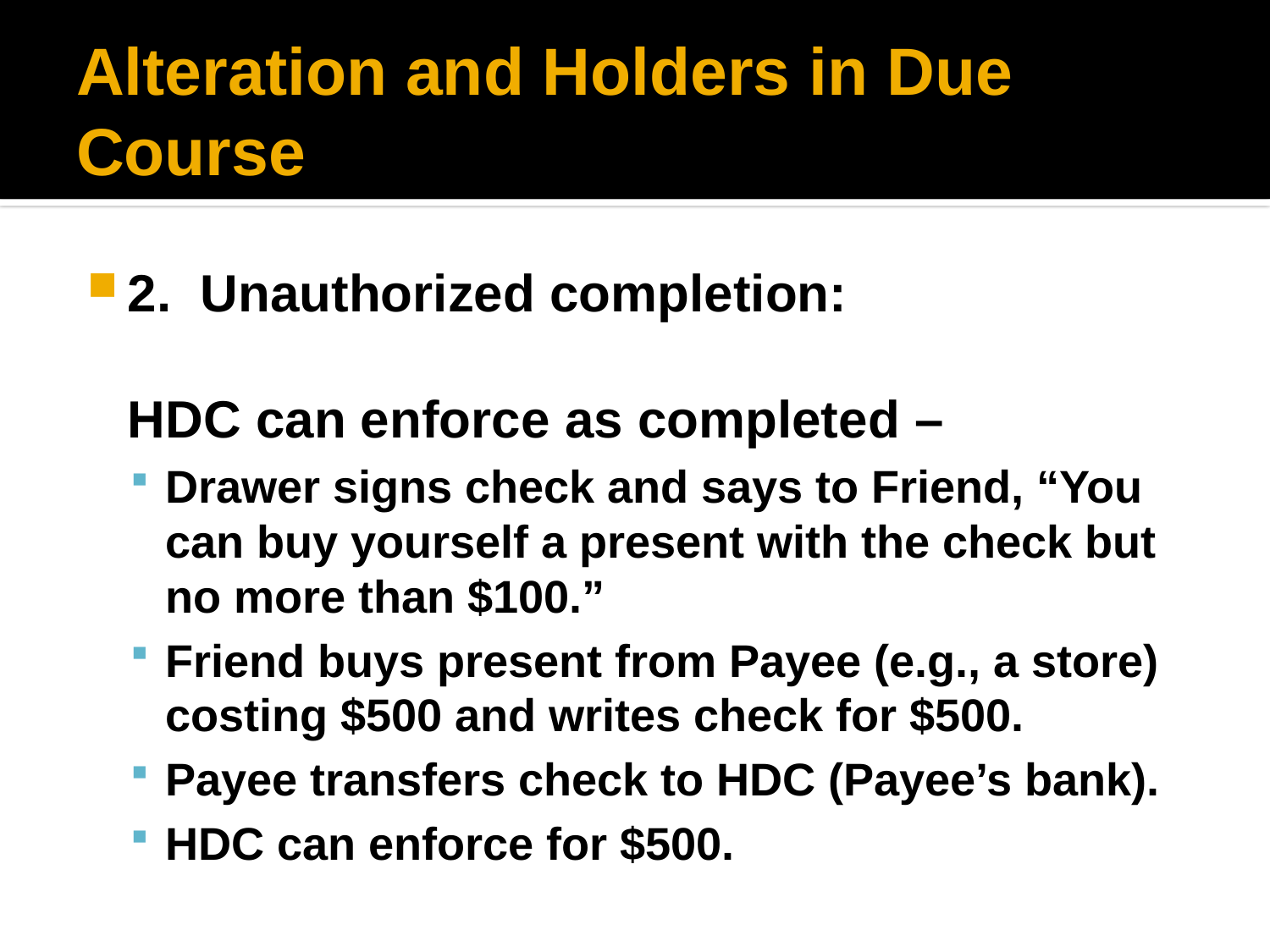

# Alteration and Holders in Due Course
2.  Unauthorized completion:
HDC can enforce as completed –
Drawer signs check and says to Friend, “You can buy yourself a present with the check but no more than $100.”
Friend buys present from Payee (e.g., a store) costing $500 and writes check for $500.
Payee transfers check to HDC (Payee’s bank).
HDC can enforce for $500.